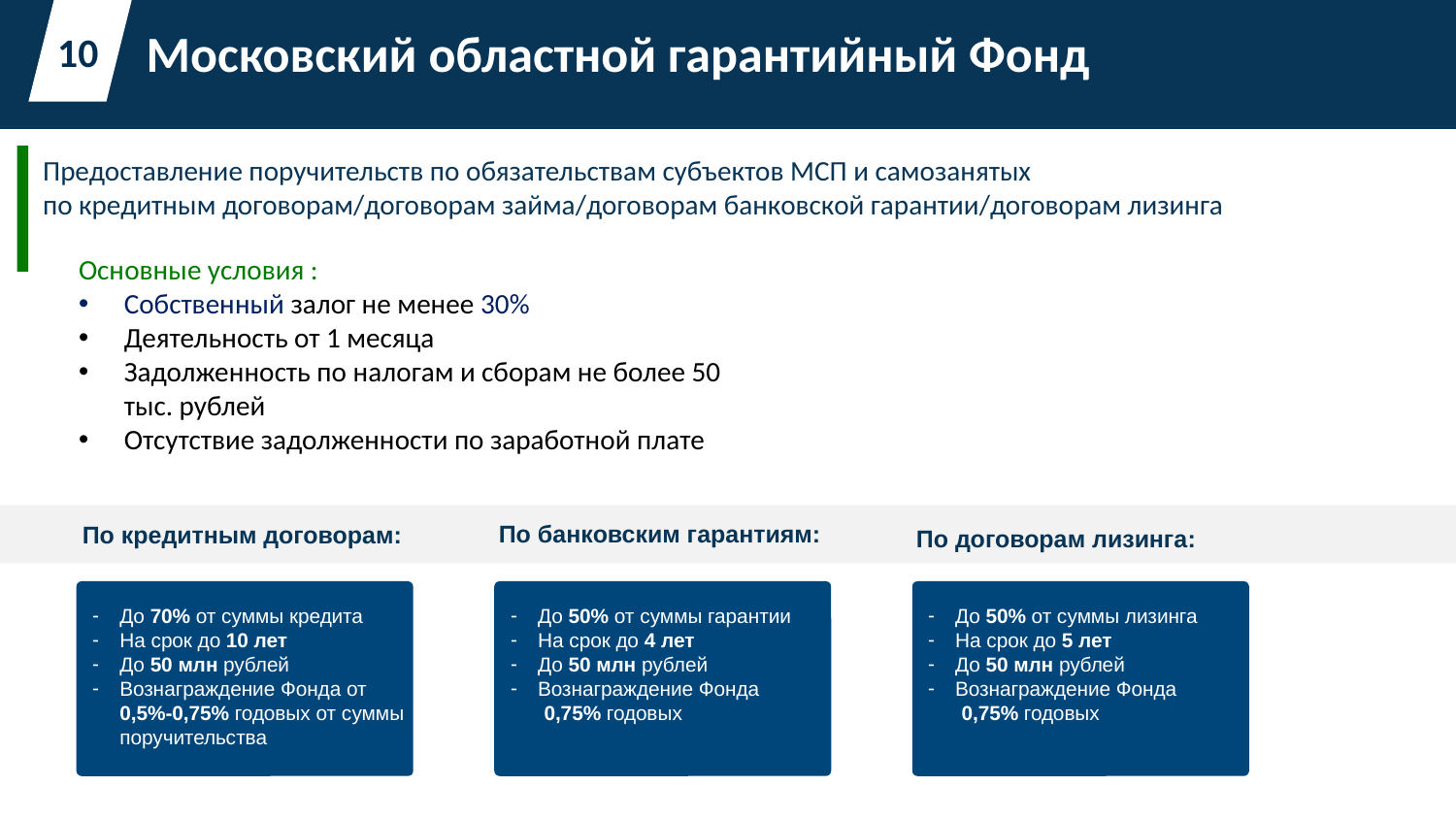

Московский областной гарантийный Фонд
10
Предоставление поручительств по обязательствам субъектов МСП и самозанятых
по кредитным договорам/договорам займа/договорам банковской гарантии/договорам лизинга

Основные условия :
Собственный залог не менее 30%
Деятельность от 1 месяца
Задолженность по налогам и сборам не более 50 тыс. рублей
Отсутствие задолженности по заработной плате

По банковским гарантиям:
По кредитным договорам:
По договорам лизинга:

До 70% от суммы кредита
На срок до 10 лет
До 50 млн рублей
Вознаграждение Фонда от 0,5%-0,75% годовых от суммы поручительства
До 50% от суммы гарантии
На срок до 4 лет
До 50 млн рублей
Вознаграждение Фонда
      0,75% годовых
До 50% от суммы лизинга
На срок до 5 лет
До 50 млн рублей
Вознаграждение Фонда
      0,75% годовых